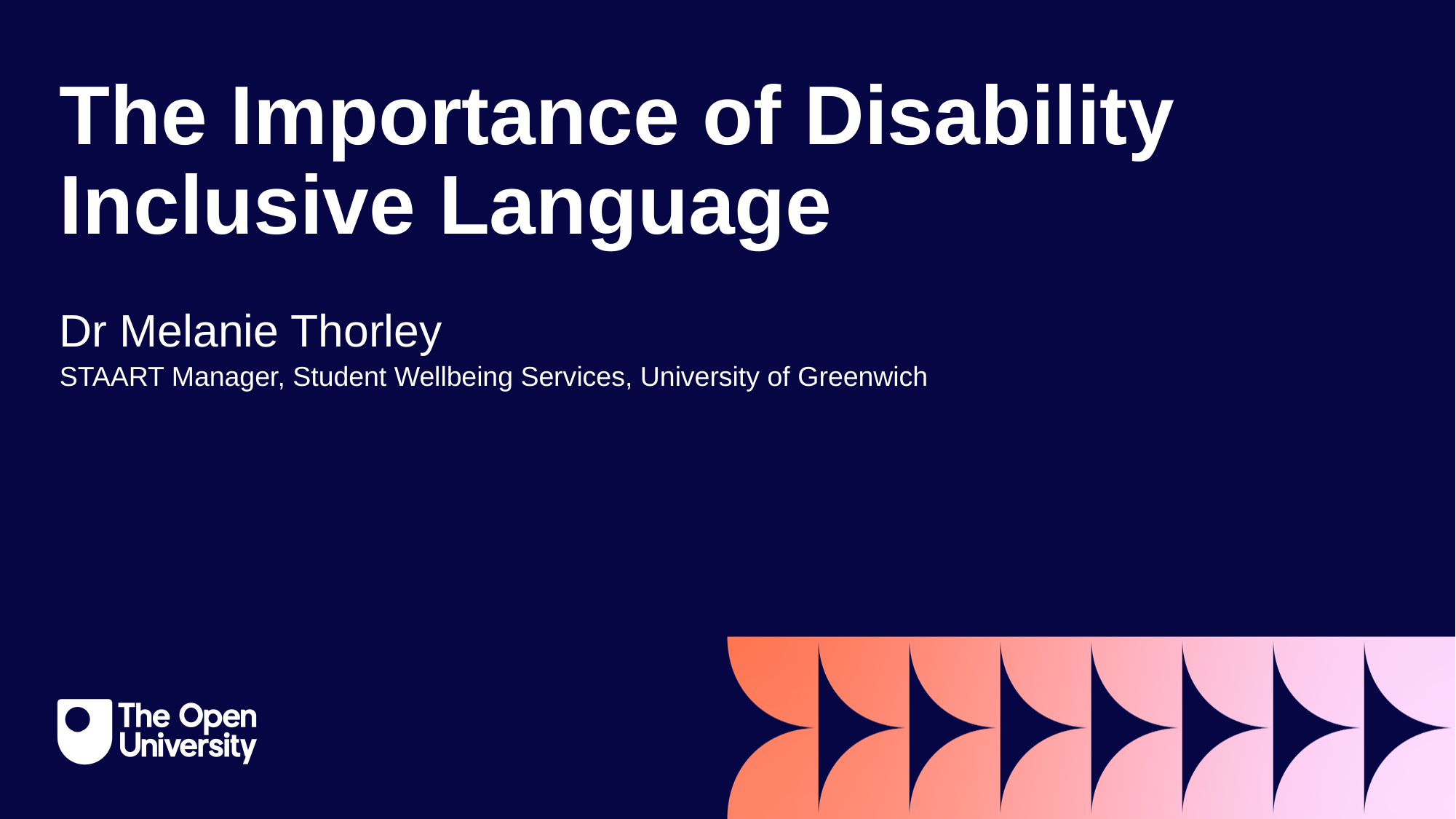

Intro Slide Title 2
The Importance of Disability Inclusive Language
Dr Melanie Thorley
STAART Manager, Student Wellbeing Services, University of Greenwich